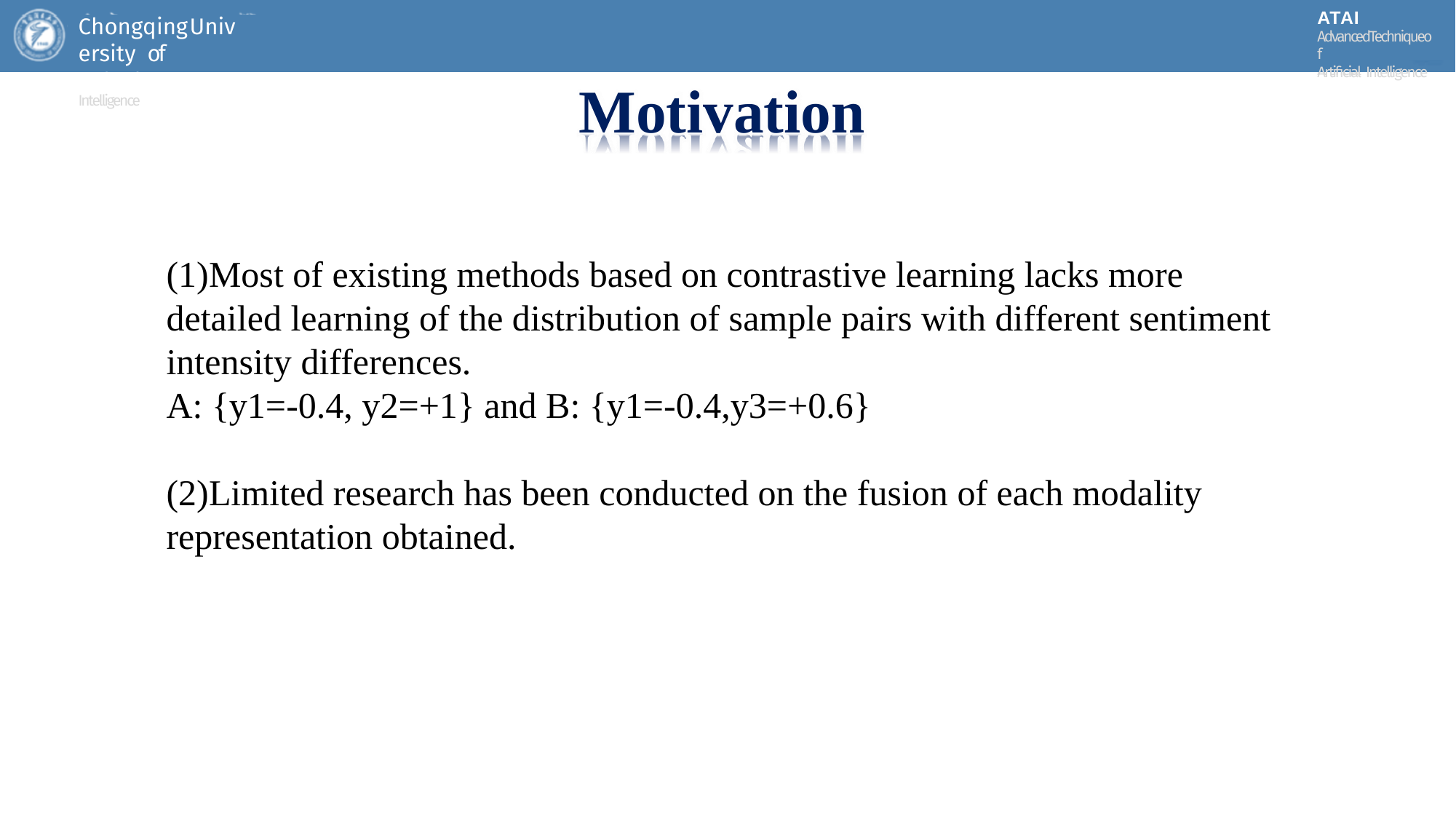

ATAI
AdvancedTechniqueof
Artificial Intelligence
ATAI
ChongqingUniversity	AdvancedTechniqueof
of Technology	Artificial Intelligence
ChongqingUniversity  of Technology

Motivation
(1)Most of existing methods based on contrastive learning lacks more detailed learning of the distribution of sample pairs with different sentiment intensity differences.
A: {y1=-0.4, y2=+1} and B: {y1=-0.4,y3=+0.6}

(2)Limited research has been conducted on the fusion of each modality representation obtained.